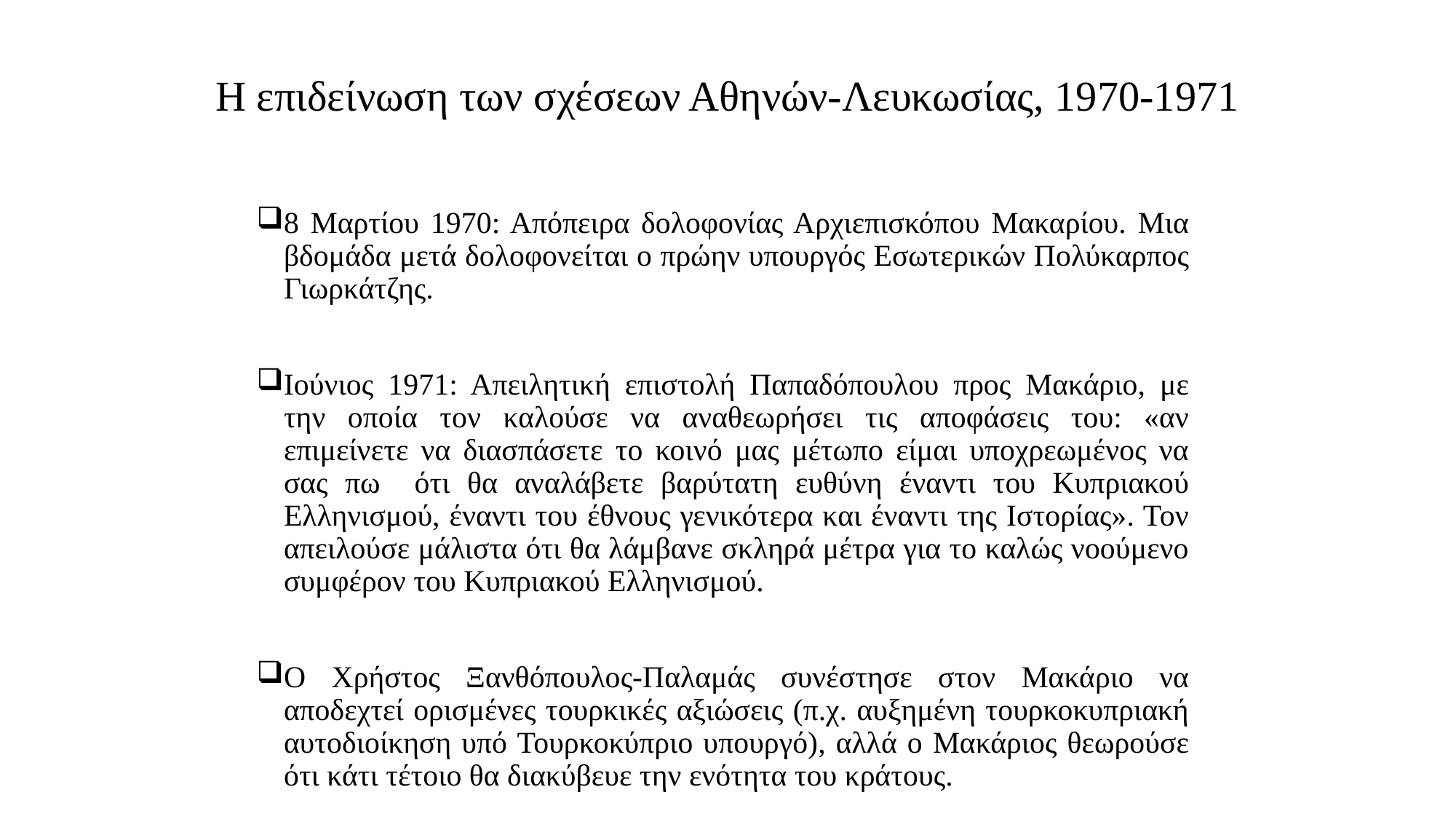

# Η επιδείνωση των σχέσεων Αθηνών-Λευκωσίας, 1970-1971
8 Μαρτίου 1970: Απόπειρα δολοφονίας Αρχιεπισκόπου Μακαρίου. Μια βδομάδα μετά δολοφονείται ο πρώην υπουργός Εσωτερικών Πολύκαρπος Γιωρκάτζης.

Ιούνιος 1971: Απειλητική επιστολή Παπαδόπουλου προς Μακάριο, με την οποία τον καλούσε να αναθεωρήσει τις αποφάσεις του: «αν επιμείνετε να διασπάσετε το κοινό μας μέτωπο είμαι υποχρεωμένος να σας πω  ότι θα αναλάβετε βαρύτατη ευθύνη έναντι του Κυπριακού Ελληνισμού, έναντι του έθνους γενικότερα και έναντι της Ιστορίας». Τον απειλούσε μάλιστα ότι θα λάμβανε σκληρά μέτρα για το καλώς νοούμενο συμφέρον του Κυπριακού Ελληνισμού.

Ο Χρήστος Ξανθόπουλος-Παλαμάς συνέστησε στον Μακάριο να αποδεχτεί ορισμένες τουρκικές αξιώσεις (π.χ. αυξημένη τουρκοκυπριακή αυτοδιοίκηση υπό Τουρκοκύπριο υπουργό), αλλά ο Μακάριος θεωρούσε ότι κάτι τέτοιο θα διακύβευε την ενότητα του κράτους.